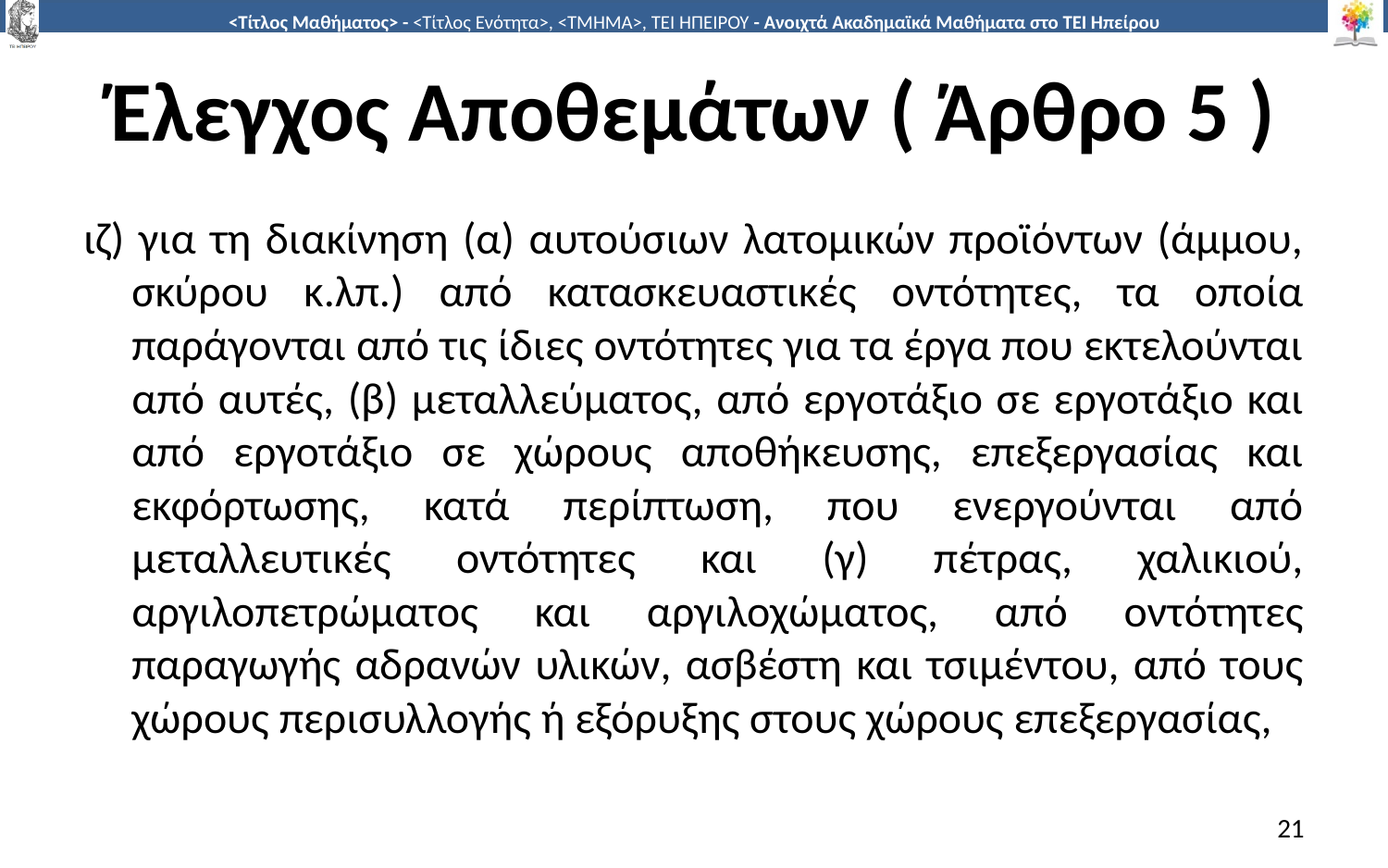

# Έλεγχος Αποθεμάτων ( Άρθρο 5 )
ιζ) για τη διακίνηση (α) αυτούσιων λατομικών προϊόντων (άμμου, σκύρου κ.λπ.) από κατασκευαστικές οντότητες, τα οποία παράγονται από τις ίδιες οντότητες για τα έργα που εκτελούνται από αυτές, (β) μεταλλεύματος, από εργοτάξιο σε εργοτάξιο και από εργοτάξιο σε χώρους αποθήκευσης, επεξεργασίας και εκφόρτωσης, κατά περίπτωση, που ενεργούνται από μεταλλευτικές οντότητες και (γ) πέτρας, χαλικιού, αργιλοπετρώματος και αργιλοχώματος, από οντότητες παραγωγής αδρανών υλικών, ασβέστη και τσιμέντου, από τους χώρους περισυλλογής ή εξόρυξης στους χώρους επεξεργασίας,

21